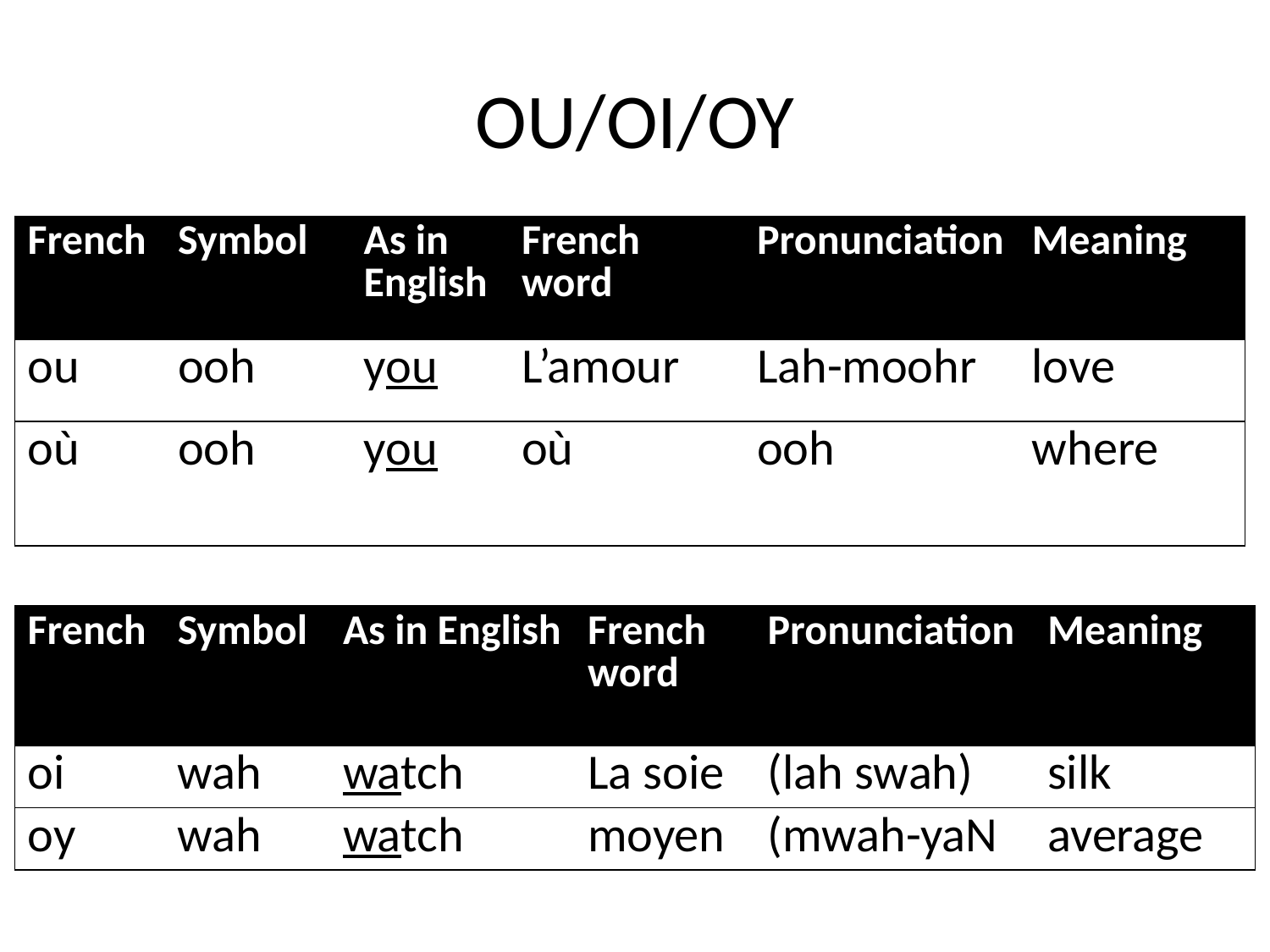

# OU/OI/OY
| French | Symbol | As in English | French word | Pronunciation | Meaning |
| --- | --- | --- | --- | --- | --- |
| ou | ooh | you | L’amour | Lah-moohr | love |
| où | ooh | you | où | ooh | where |
| French | Symbol | As in English | French word | Pronunciation | Meaning |
| --- | --- | --- | --- | --- | --- |
| oi | wah | watch | La soie | (lah swah) | silk |
| oy | wah | watch | moyen | (mwah-yaN | average |